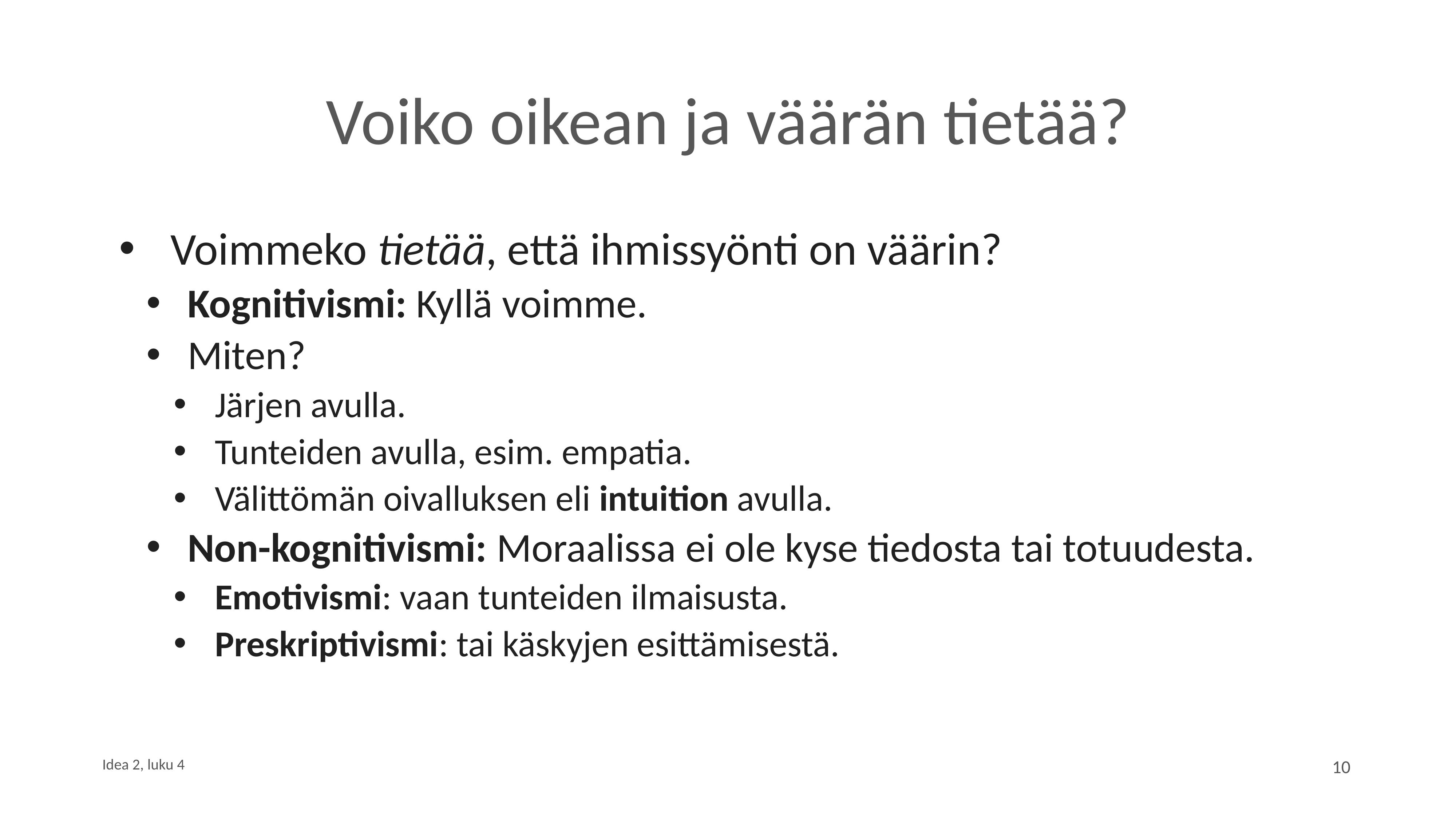

# Voiko oikean ja väärän tietää?
Voimmeko tietää, että ihmissyönti on väärin?
Kognitivismi: Kyllä voimme.
Miten?
Järjen avulla.
Tunteiden avulla, esim. empatia.
Välittömän oivalluksen eli intuition avulla.
Non-kognitivismi: Moraalissa ei ole kyse tiedosta tai totuudesta.
Emotivismi: vaan tunteiden ilmaisusta.
Preskriptivismi: tai käskyjen esittämisestä.
10
Idea 2, luku 4